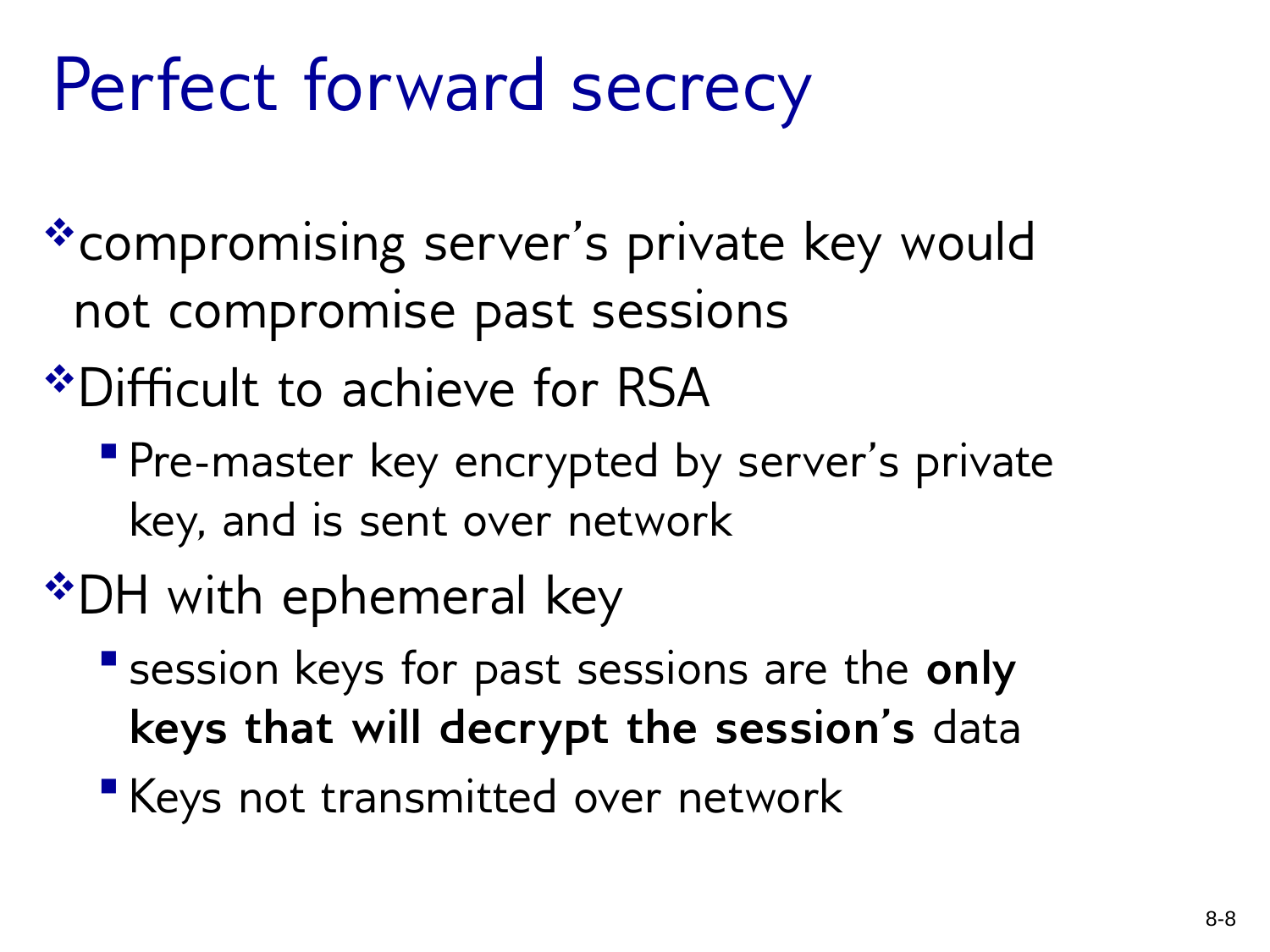

# Perfect forward secrecy
compromising server’s private key would not compromise past sessions
Difficult to achieve for RSA
Pre-master key encrypted by server’s private key, and is sent over network
DH with ephemeral key
session keys for past sessions are the only keys that will decrypt the session’s data
Keys not transmitted over network